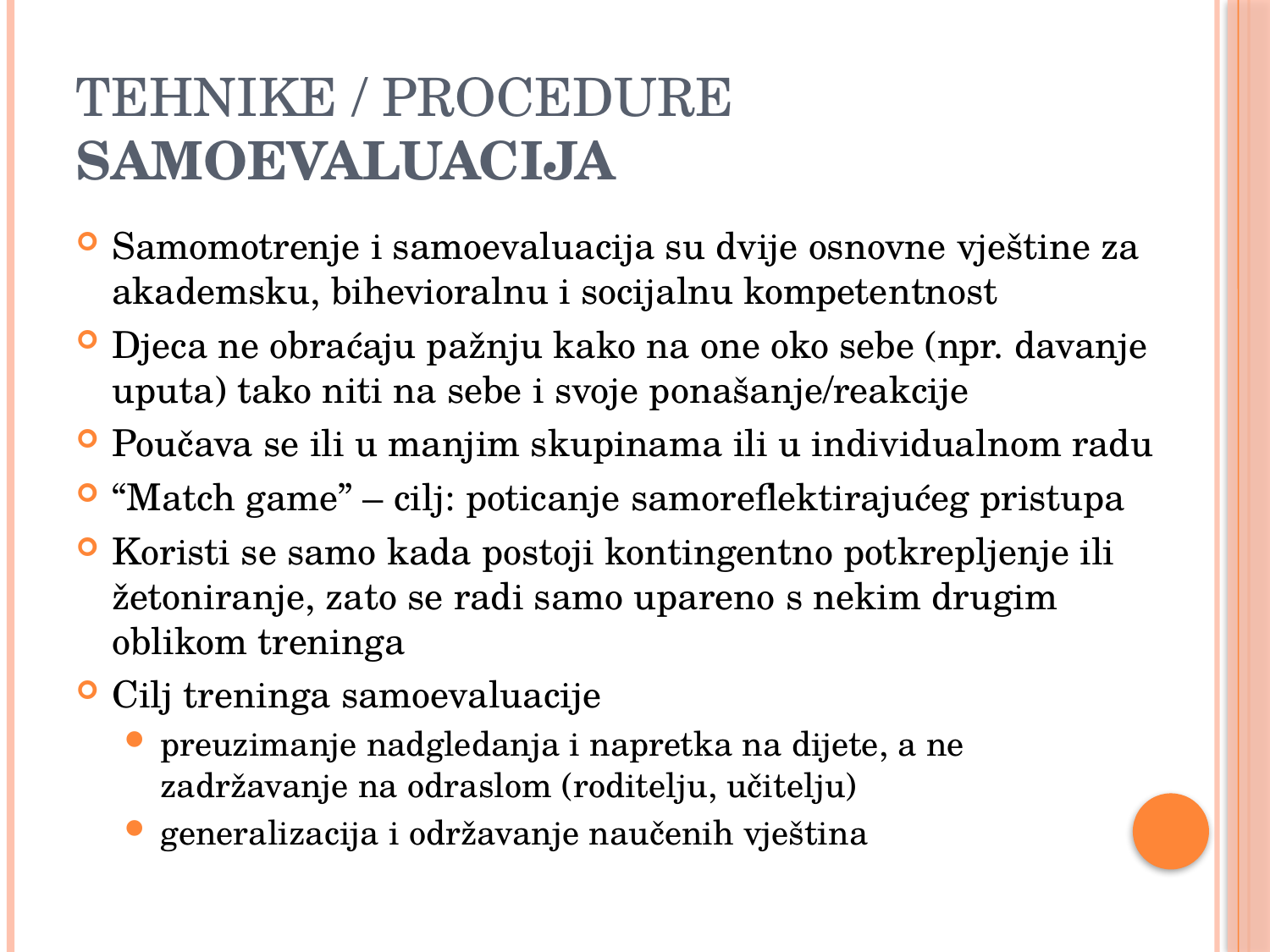

# Tehnike / procedure SAMOEVALUACIJA
Samomotrenje i samoevaluacija su dvije osnovne vještine za akademsku, bihevioralnu i socijalnu kompetentnost
Djeca ne obraćaju pažnju kako na one oko sebe (npr. davanje uputa) tako niti na sebe i svoje ponašanje/reakcije
Poučava se ili u manjim skupinama ili u individualnom radu
“Match game” – cilj: poticanje samoreflektirajućeg pristupa
Koristi se samo kada postoji kontingentno potkrepljenje ili žetoniranje, zato se radi samo upareno s nekim drugim oblikom treninga
Cilj treninga samoevaluacije
preuzimanje nadgledanja i napretka na dijete, a ne zadržavanje na odraslom (roditelju, učitelju)
generalizacija i održavanje naučenih vještina